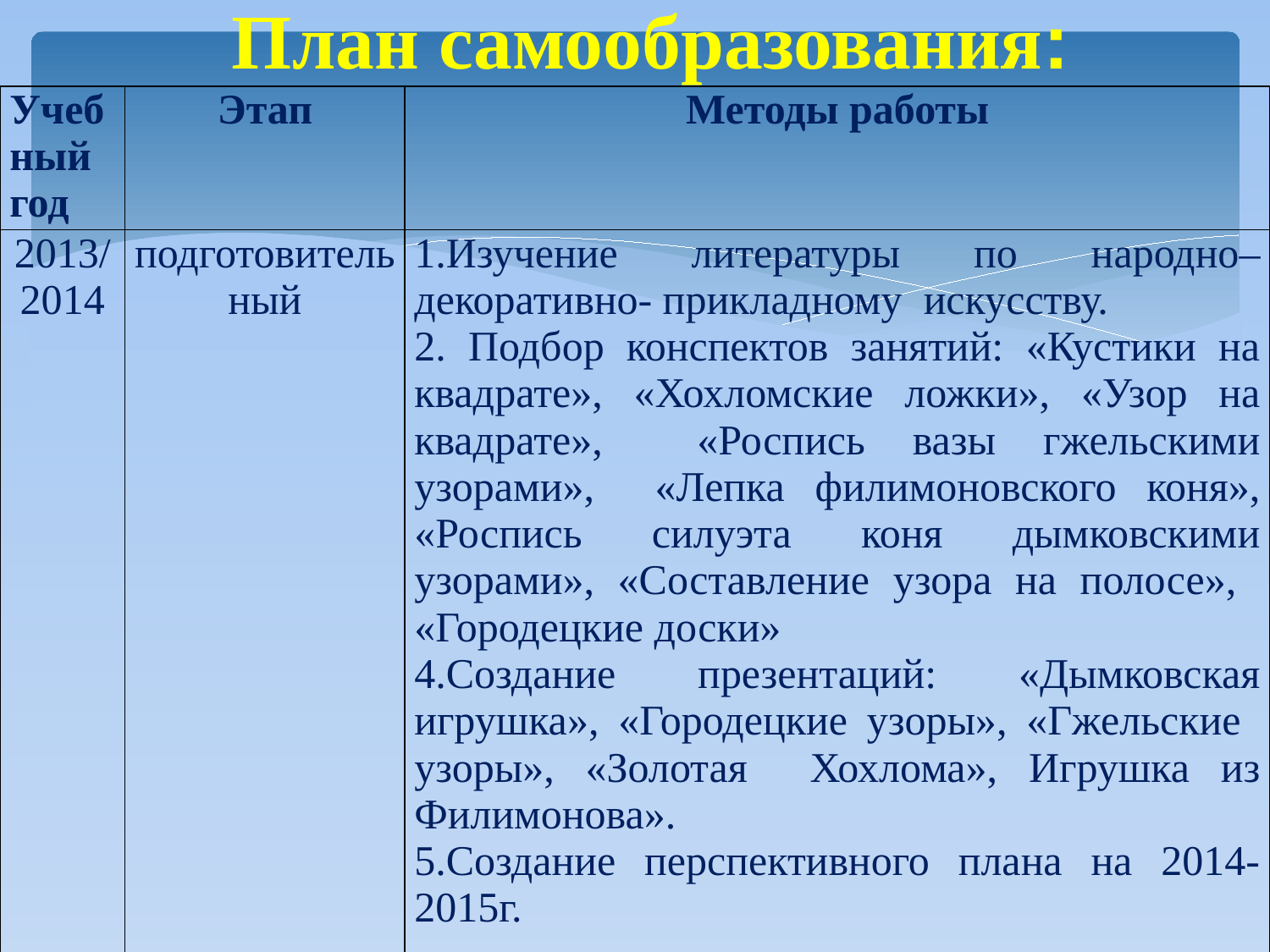

# План самообразования:
| Учебный год | Этап | Методы работы |
| --- | --- | --- |
| 2013/2014 | подготовительный | 1.Изучение литературы по народно– декоративно- прикладному искусству. 2. Подбор конспектов занятий: «Кустики на квадрате», «Хохломские ложки», «Узор на квадрате», «Роспись вазы гжельскими узорами», «Лепка филимоновского коня», «Роспись силуэта коня дымковскими узорами», «Составление узора на полосе», «Городецкие доски» 4.Создание презентаций: «Дымковская игрушка», «Городецкие узоры», «Гжельские узоры», «Золотая Хохлома», Игрушка из Филимонова». 5.Создание перспективного плана на 2014-2015г. |